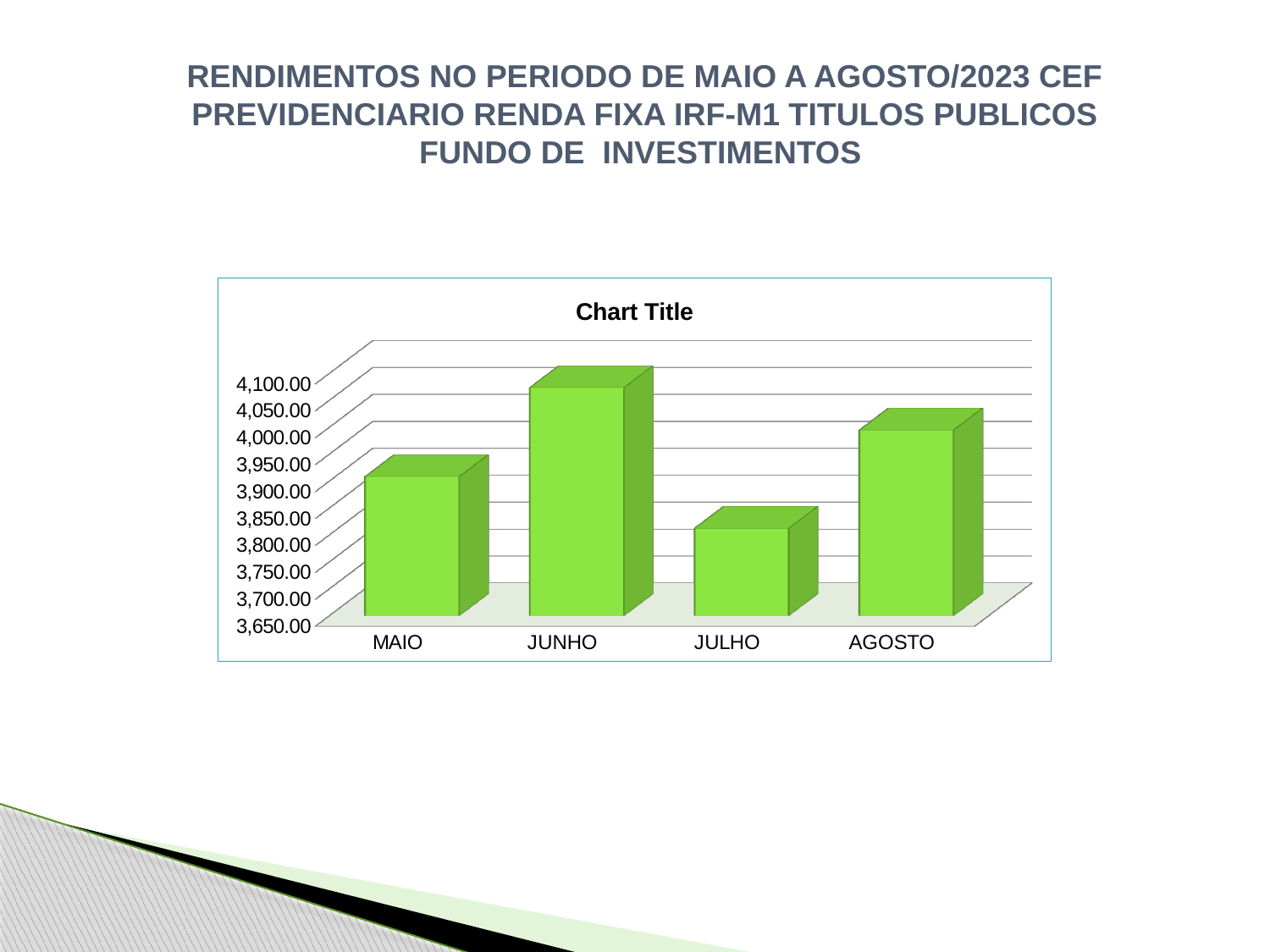

RENDIMENTOS NO PERIODO DE MAIO A AGOSTO/2023 CEF PREVIDENCIARIO RENDA FIXA IRF-M1 TITULOS PUBLICOS FUNDO DE  INVESTIMENTOS

[unsupported chart]